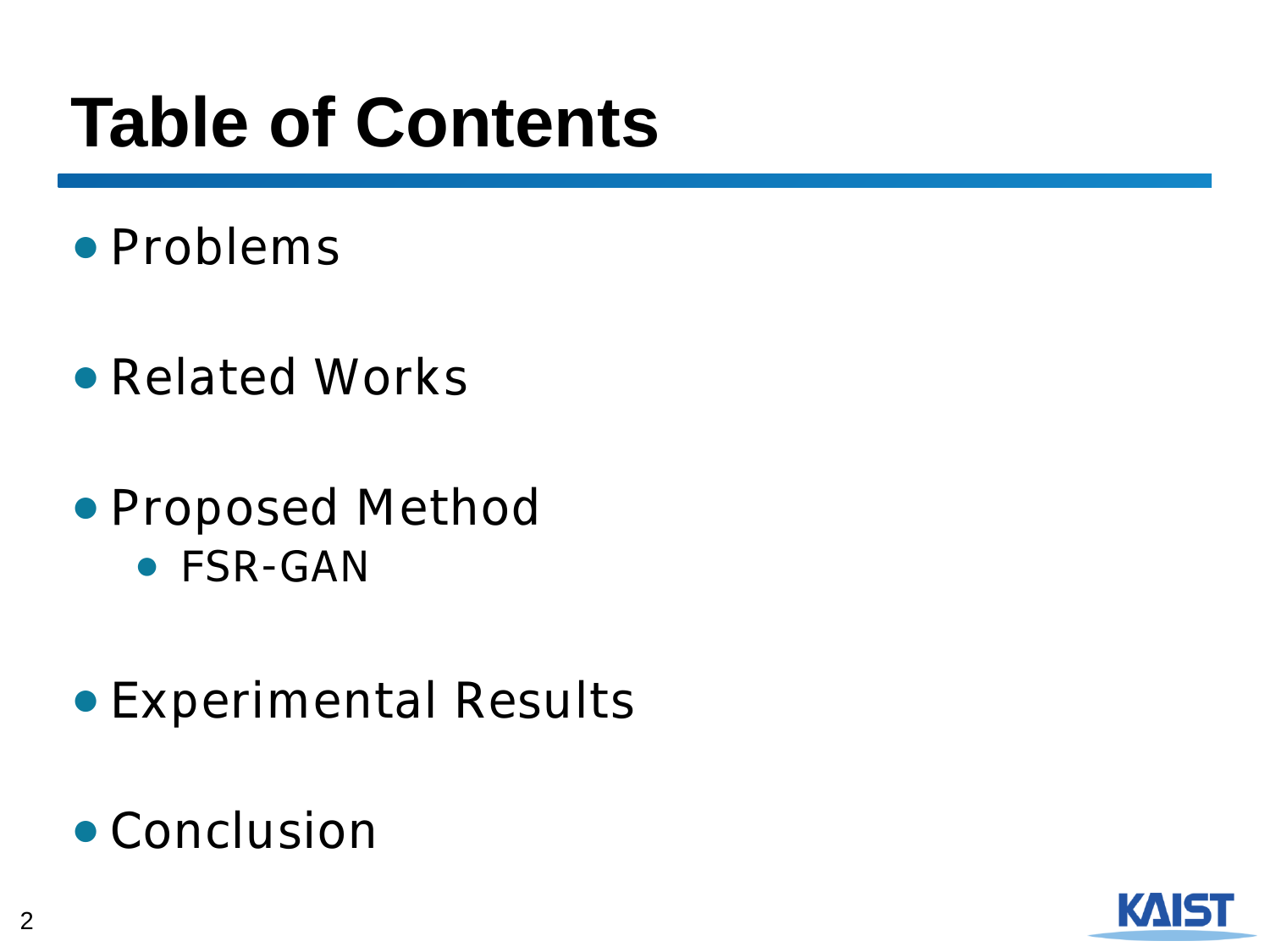

# Table of Contents
Problems

Related Works

Proposed Method
FSR-GAN

Experimental Results

Conclusion